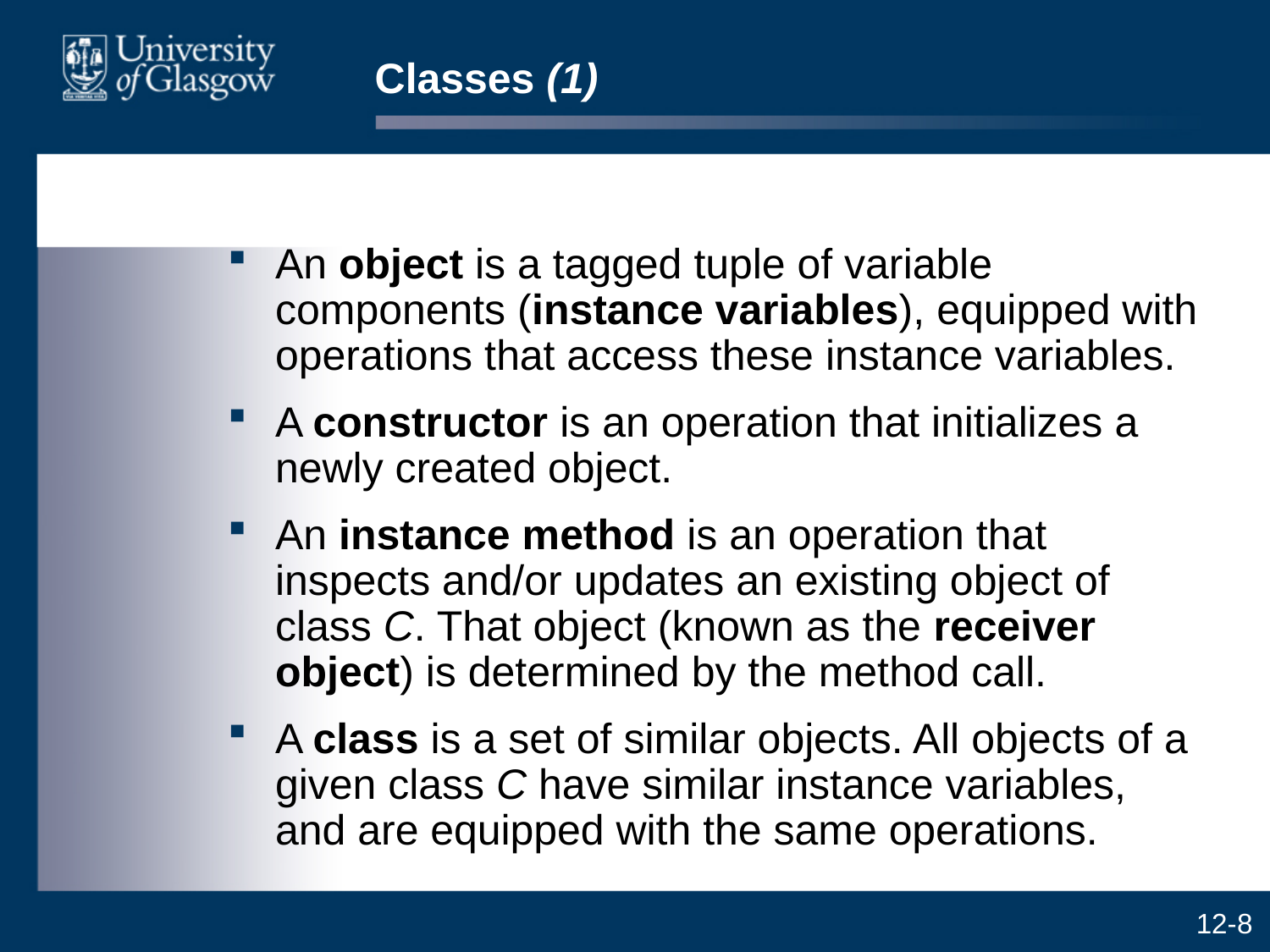

# Classes (1)
An object is a tagged tuple of variable components (instance variables), equipped with operations that access these instance variables.
A constructor is an operation that initializes a newly created object.
An instance method is an operation that inspects and/or updates an existing object of class C. That object (known as the receiver object) is determined by the method call.
A class is a set of similar objects. All objects of a given class C have similar instance variables, and are equipped with the same operations.